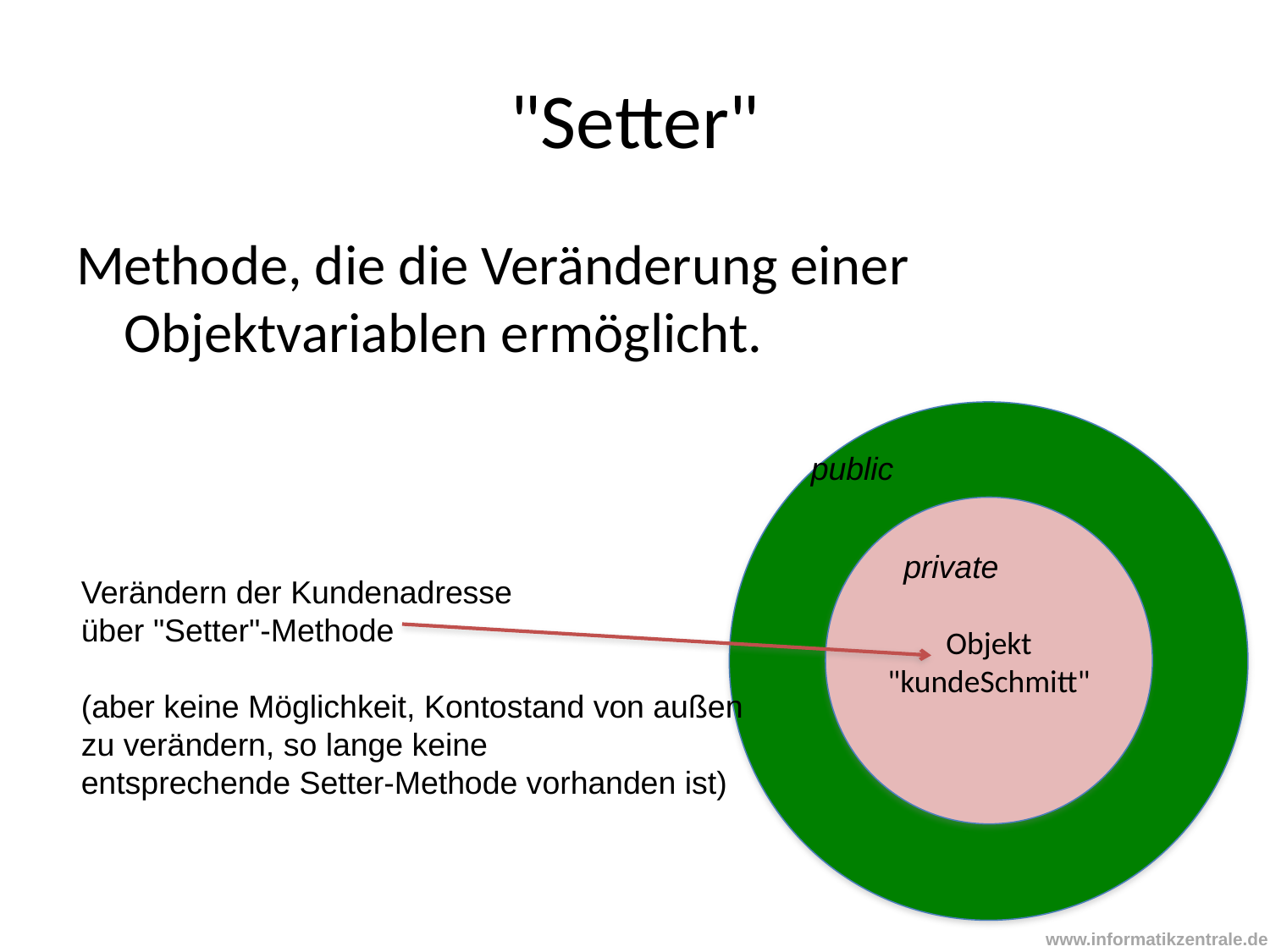

# "Setter"
Methode, die die Veränderung einer Objektvariablen ermöglicht.

public
Objekt
"kundeSchmitt"
private
Verändern der Kundenadresse
über "Setter"-Methode

(aber keine Möglichkeit, Kontostand von außen
zu verändern, so lange keine
entsprechende Setter-Methode vorhanden ist)